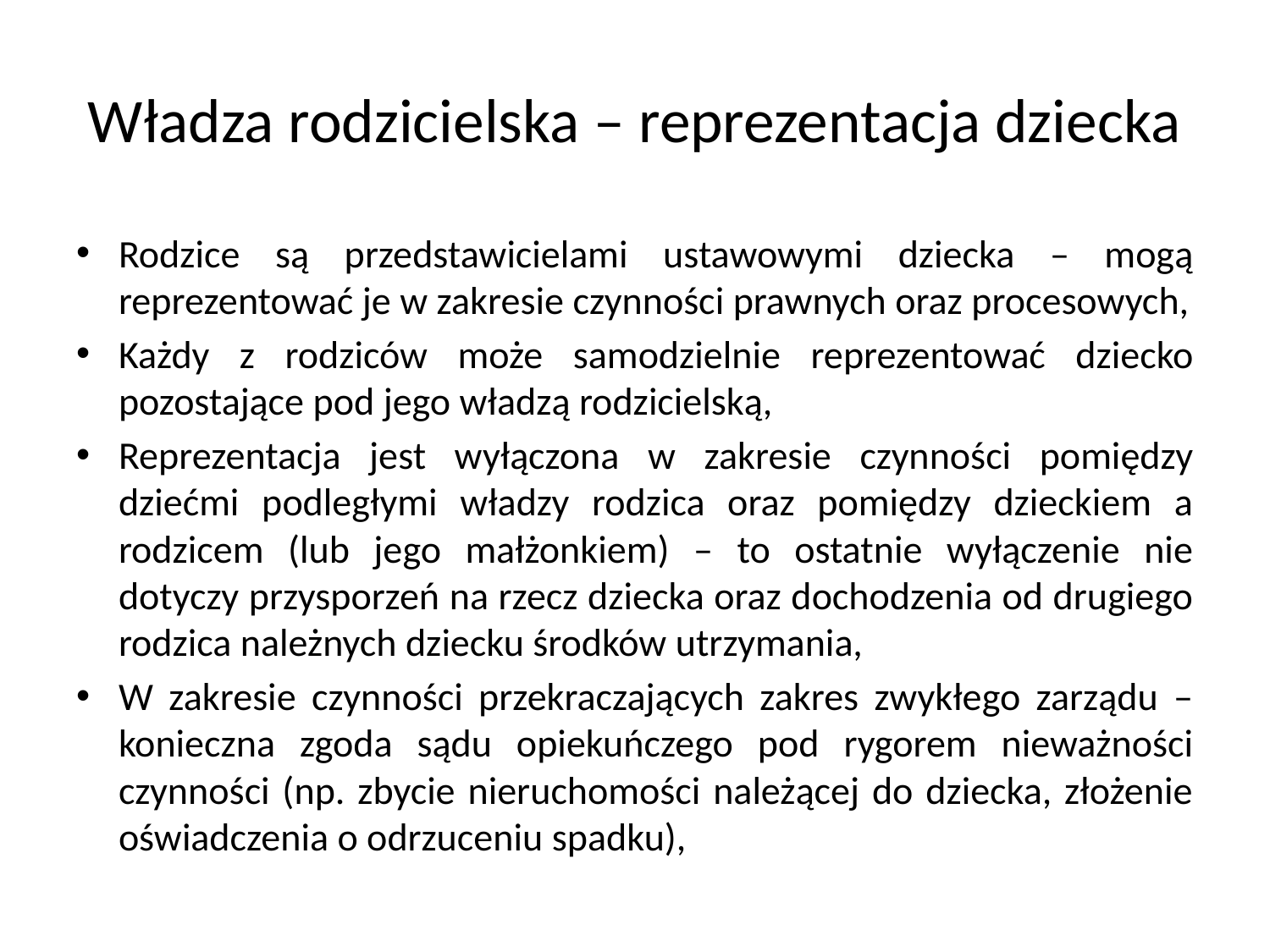

# Władza rodzicielska – reprezentacja dziecka
Rodzice są przedstawicielami ustawowymi dziecka – mogą reprezentować je w zakresie czynności prawnych oraz procesowych,
Każdy z rodziców może samodzielnie reprezentować dziecko pozostające pod jego władzą rodzicielską,
Reprezentacja jest wyłączona w zakresie czynności pomiędzy dziećmi podległymi władzy rodzica oraz pomiędzy dzieckiem a rodzicem (lub jego małżonkiem) – to ostatnie wyłączenie nie dotyczy przysporzeń na rzecz dziecka oraz dochodzenia od drugiego rodzica należnych dziecku środków utrzymania,
W zakresie czynności przekraczających zakres zwykłego zarządu – konieczna zgoda sądu opiekuńczego pod rygorem nieważności czynności (np. zbycie nieruchomości należącej do dziecka, złożenie oświadczenia o odrzuceniu spadku),